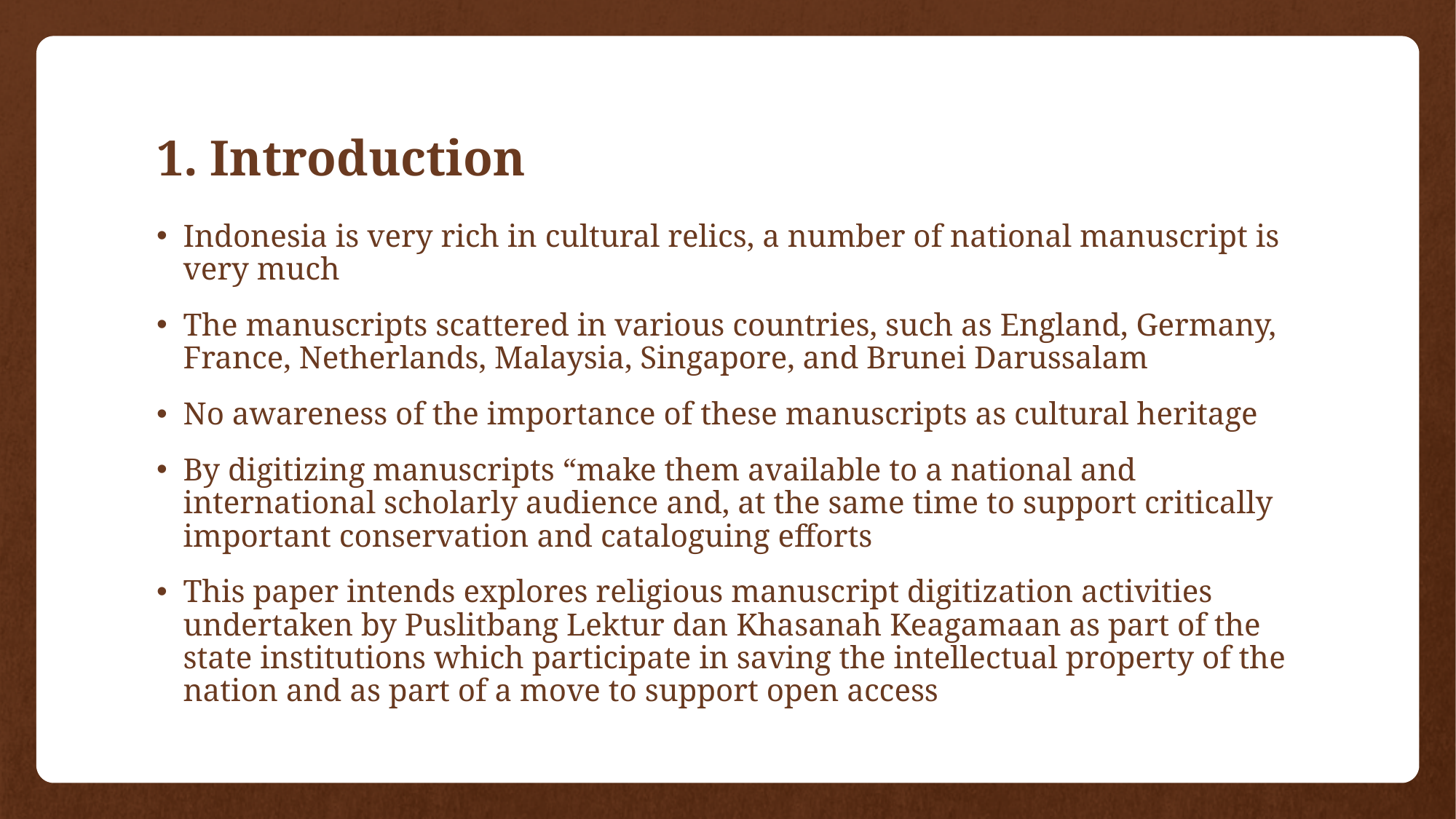

# 1. Introduction
Indonesia is very rich in cultural relics, a number of national manuscript is very much
The manuscripts scattered in various countries, such as England, Germany, France, Netherlands, Malaysia, Singapore, and Brunei Darussalam
No awareness of the importance of these manuscripts as cultural heritage
By digitizing manuscripts “make them available to a national and international scholarly audience and, at the same time to support critically important conservation and cataloguing efforts
This paper intends explores religious manuscript digitization activities undertaken by Puslitbang Lektur dan Khasanah Keagamaan as part of the state institutions which participate in saving the intellectual property of the nation and as part of a move to support open access